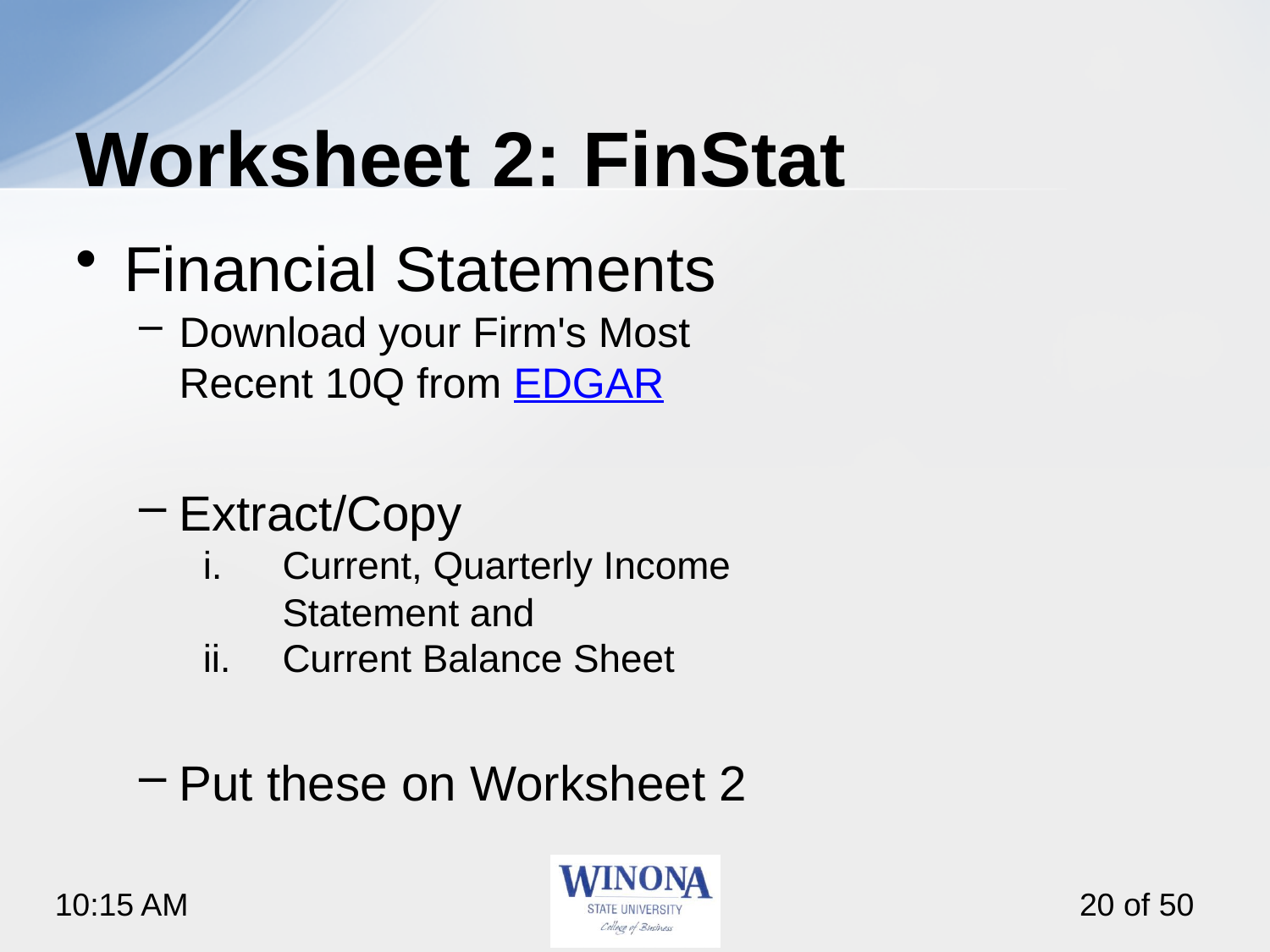

# Worksheet 2: FinStat
Financial Statements
Download your Firm's Most Recent 10Q from EDGAR

Extract/Copy
Current, Quarterly Income Statement and
Current Balance Sheet

Put these on Worksheet 2